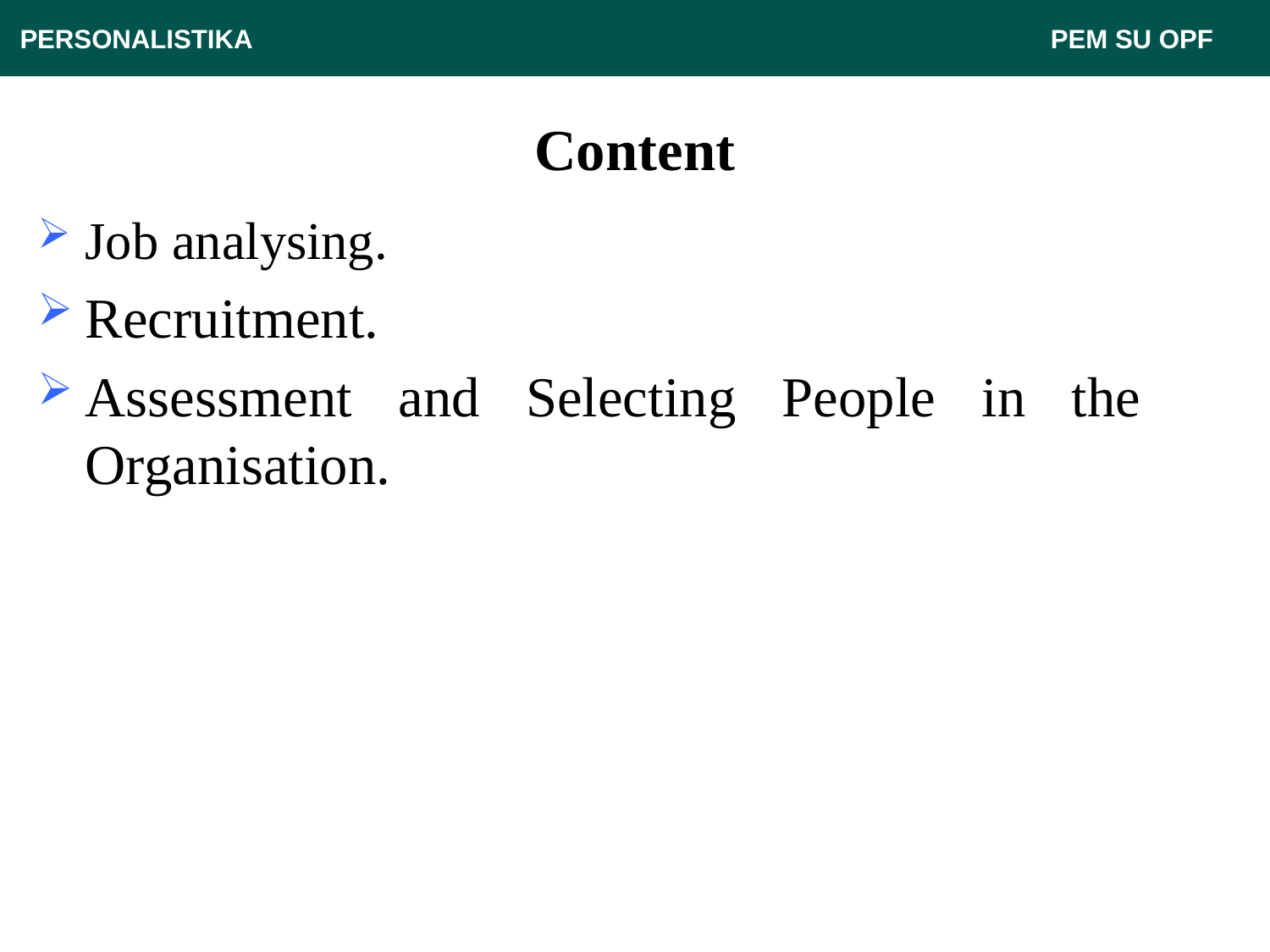

PERSONALISTIKA 							   PEM SU OPF
# Content
Job analysing.
Recruitment.
Assessment and Selecting People in the Organisation.